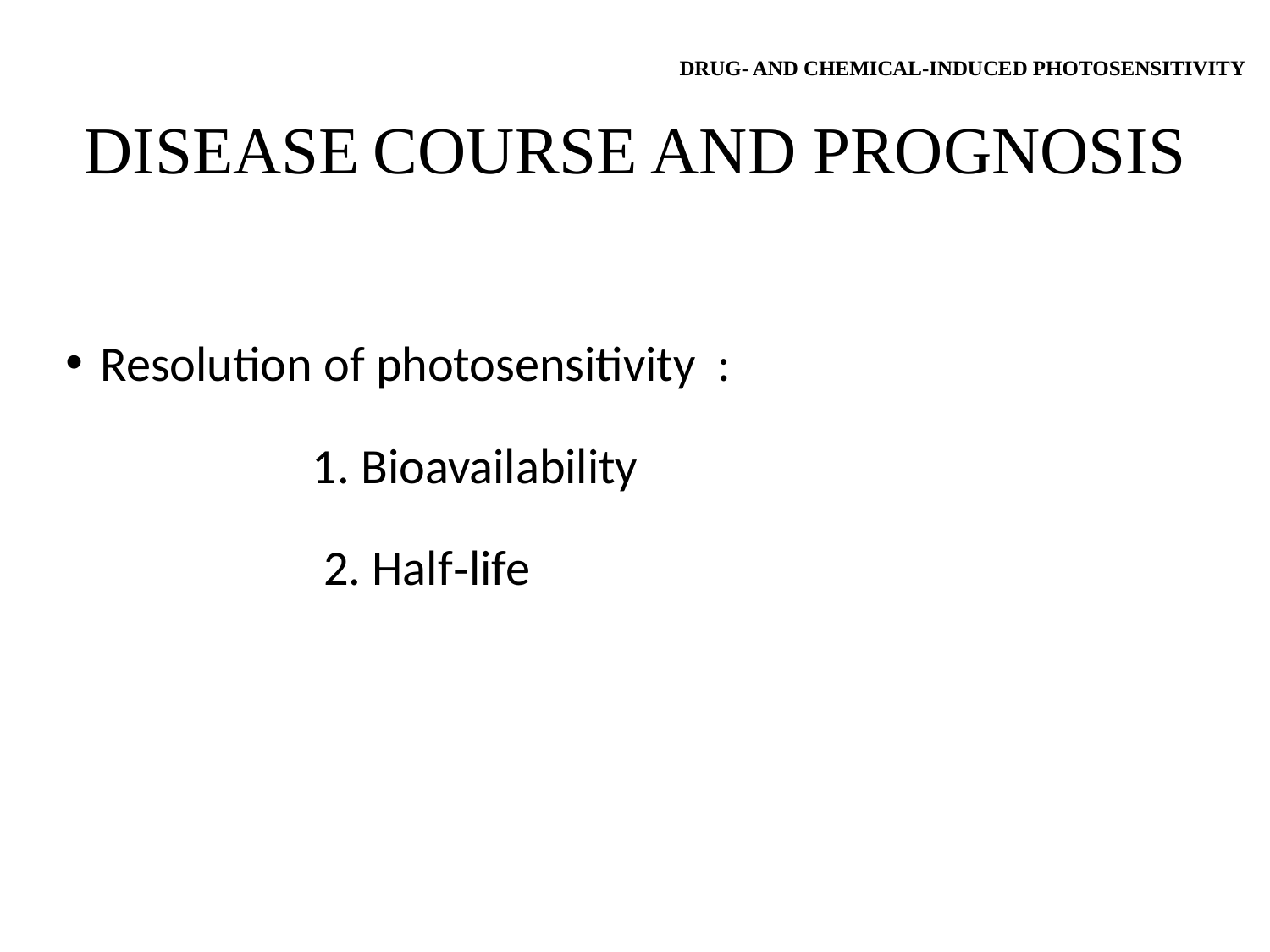

DRUG‐ AND CHEMICAL‐INDUCED PHOTOSENSITIVITY
# DISEASE COURSE AND PROGNOSIS
 Resolution of photosensitivity  :
                      1. Bioavailability
                       2. Half‐life